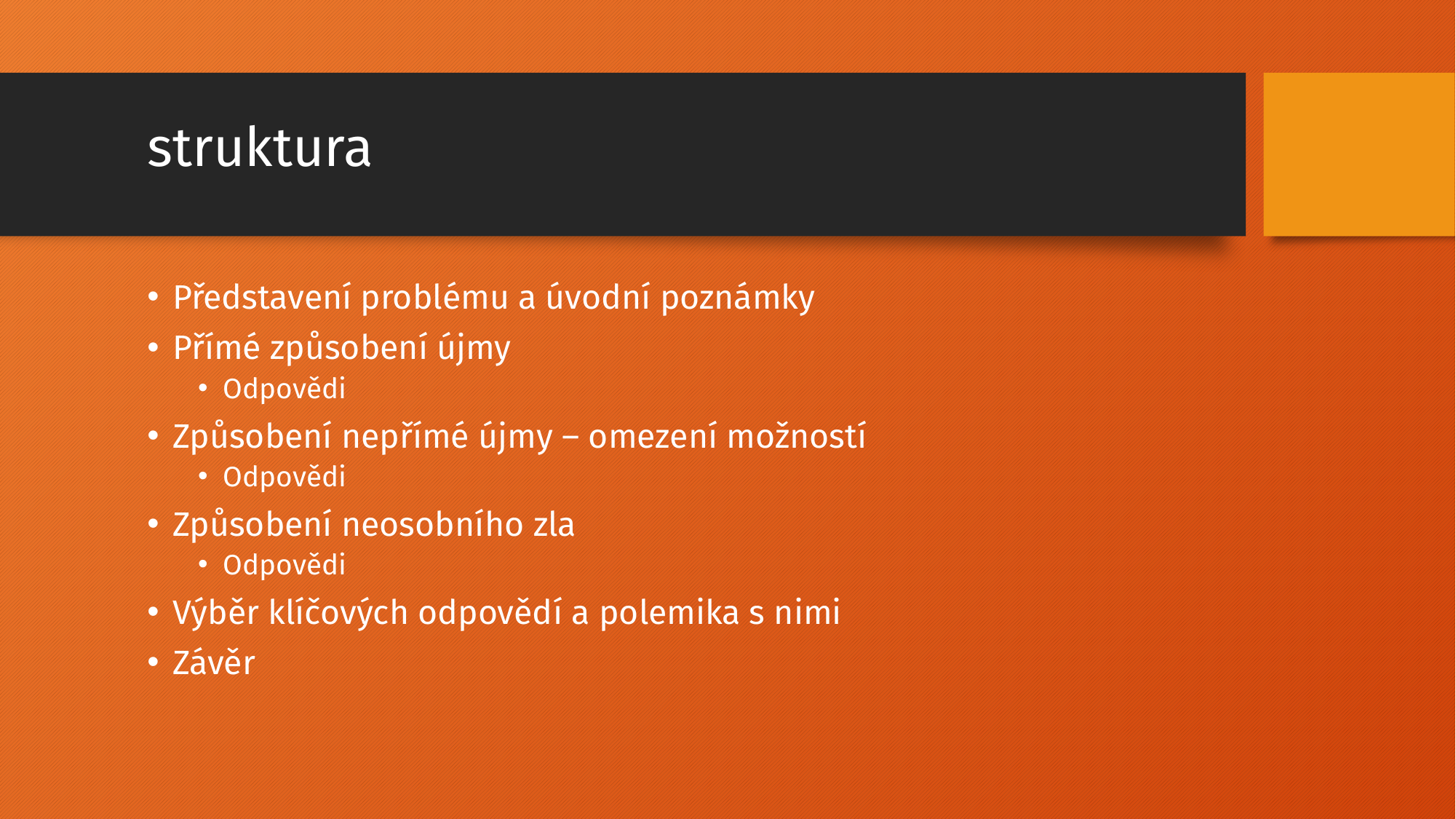

# struktura
Představení problému a úvodní poznámky
Přímé způsobení újmy
Odpovědi
Způsobení nepřímé újmy – omezení možností
Odpovědi
Způsobení neosobního zla
Odpovědi
Výběr klíčových odpovědí a polemika s nimi
Závěr